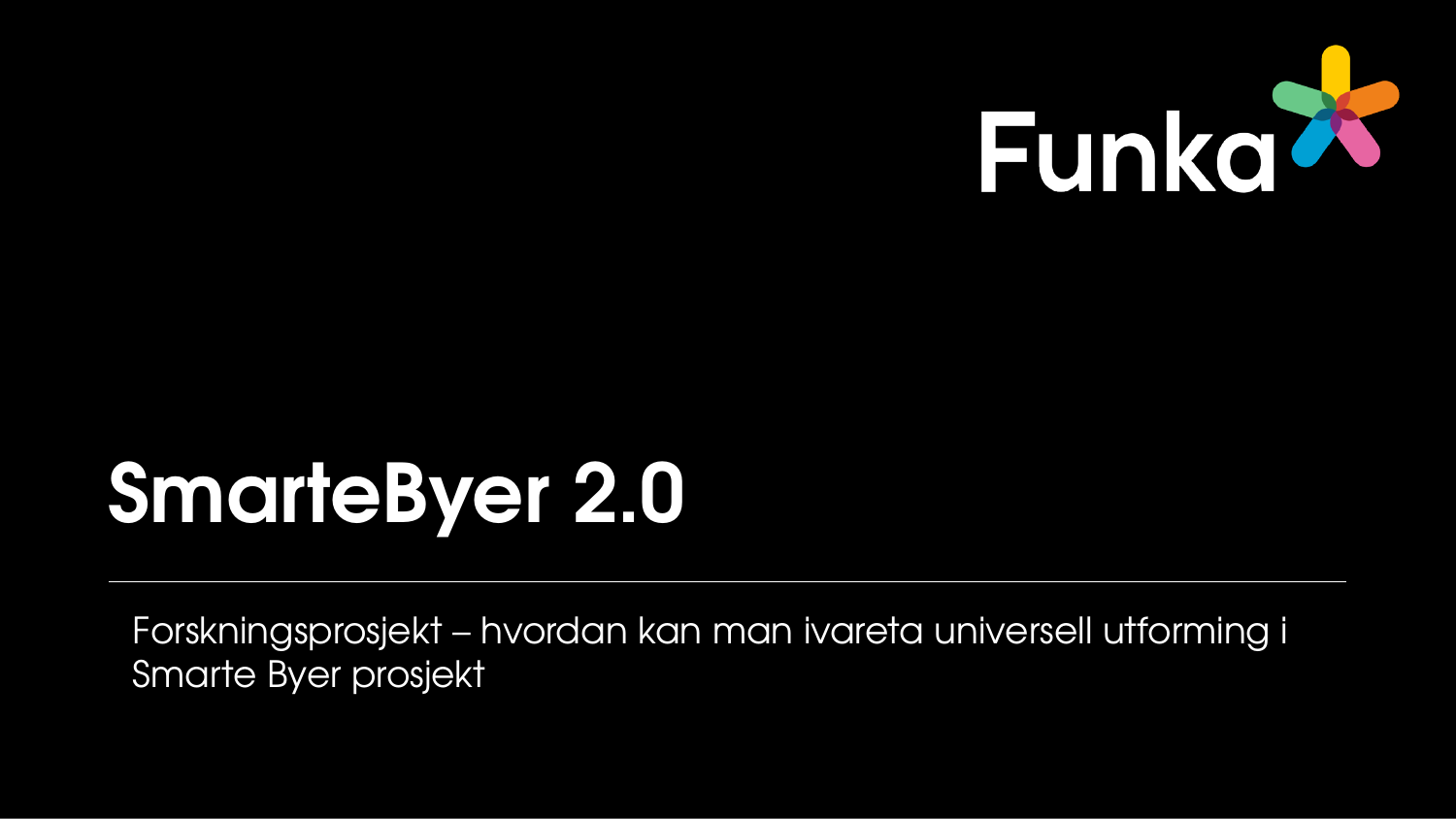

# SmarteByer 2.0
Forskningsprosjekt – hvordan kan man ivareta universell utforming i
Smarte Byer prosjekt